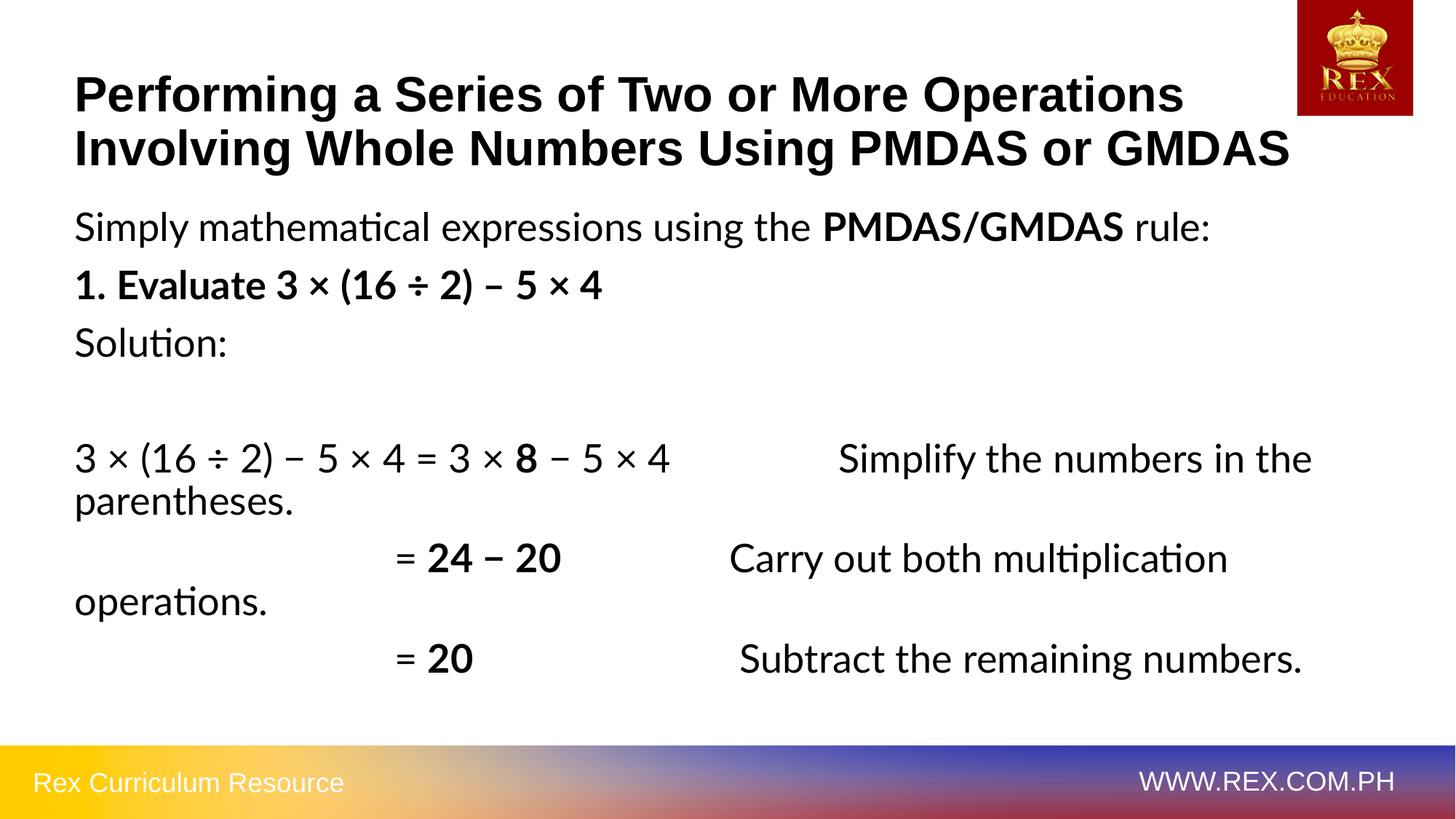

# Performing a Series of Two or More Operations Involving Whole Numbers Using PMDAS or GMDAS
Simply mathematical expressions using the PMDAS/GMDAS rule:
1. Evaluate 3 × (16 ÷ 2) – 5 × 4
Solution:

3 × (16 ÷ 2) − 5 × 4 = 3 × 8 − 5 × 4 		Simplify the numbers in the parentheses.
		          = 24 − 20 		Carry out both multiplication operations.
		          = 20			 Subtract the remaining numbers.